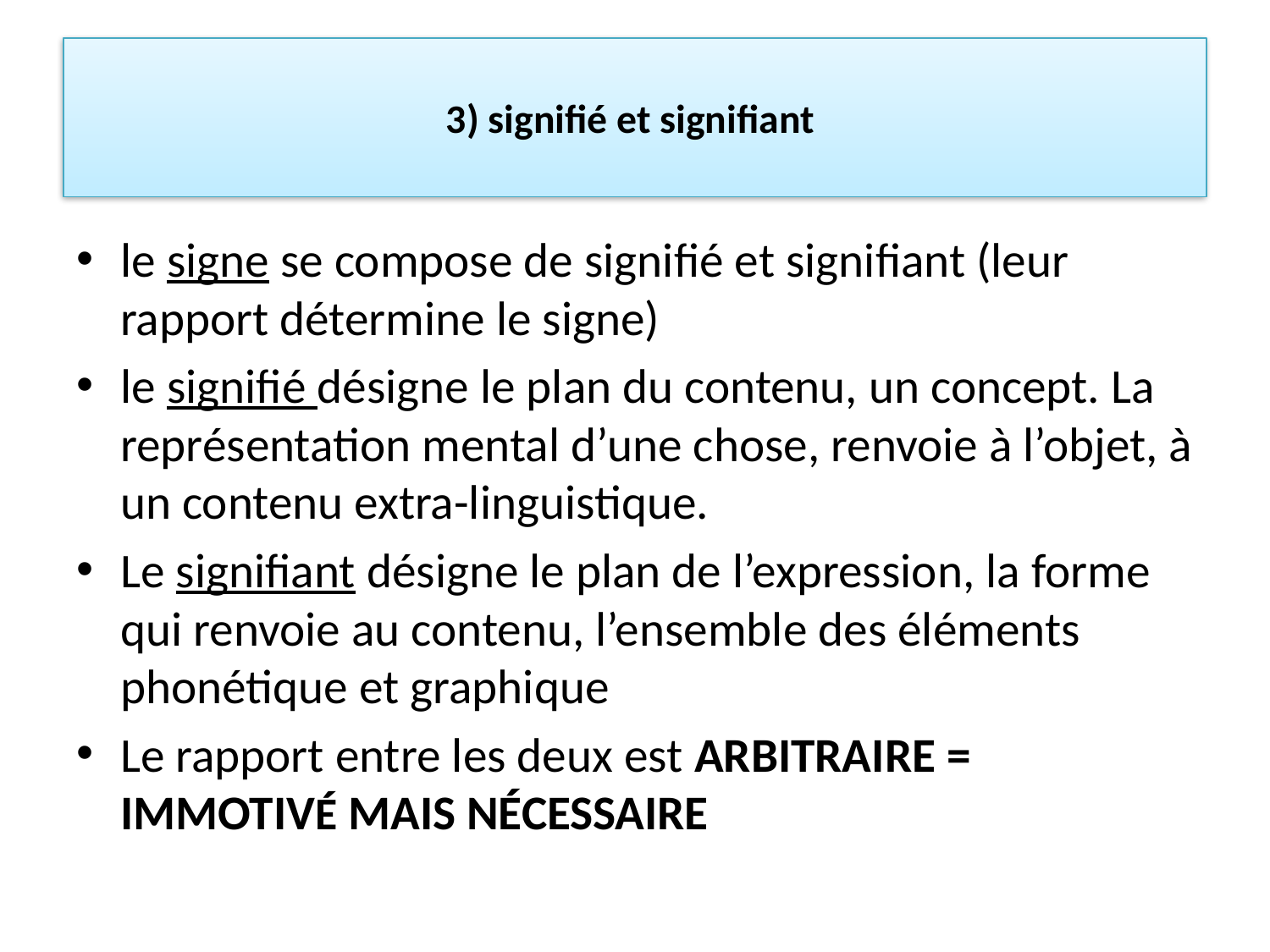

# 3) signifié et signifiant
le signe se compose de signifié et signifiant (leur rapport détermine le signe)
le signifié désigne le plan du contenu, un concept. La représentation mental d’une chose, renvoie à l’objet, à un contenu extra-linguistique.
Le signifiant désigne le plan de l’expression, la forme qui renvoie au contenu, l’ensemble des éléments phonétique et graphique
Le rapport entre les deux est ARBITRAIRE = IMMOTIVÉ MAIS NÉCESSAIRE